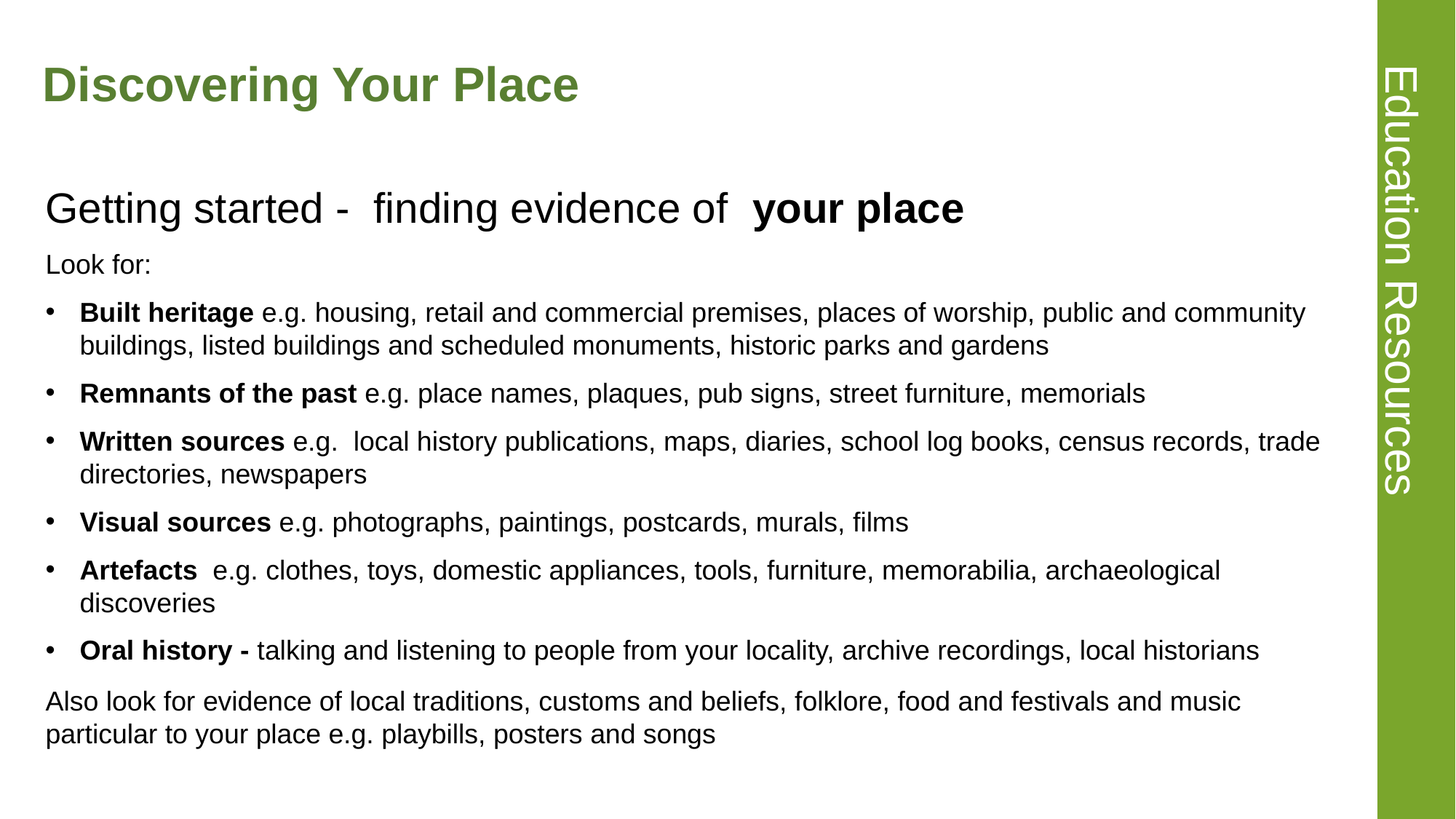

# Discovering Your Place
Getting started -  finding evidence of  your place
Look for:
Built heritage e.g. housing, retail and commercial premises, places of worship, public and community buildings, listed buildings and scheduled monuments, historic parks and gardens
Remnants of the past e.g. place names, plaques, pub signs, street furniture, memorials
Written sources e.g.  local history publications, maps, diaries, school log books, census records, trade directories, newspapers
Visual sources e.g. photographs, paintings, postcards, murals, films
Artefacts  e.g. clothes, toys, domestic appliances, tools, furniture, memorabilia, archaeological discoveries
Oral history - talking and listening to people from your locality, archive recordings, local historians
Also look for evidence of local traditions, customs and beliefs, folklore, food and festivals and music particular to your place e.g. playbills, posters and songs